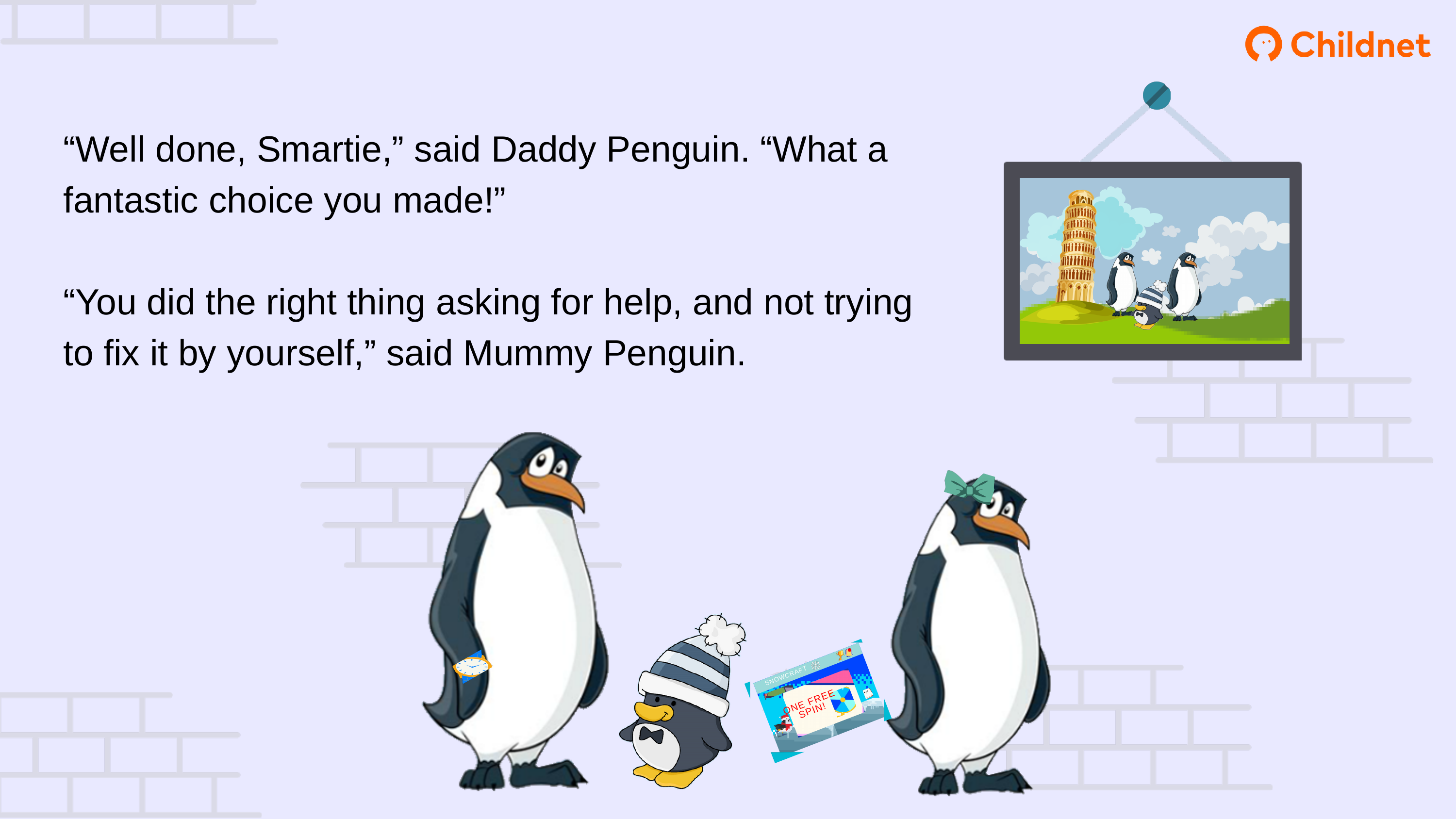

“Well done, Smartie,” said Daddy Penguin. “What a fantastic choice you made!”

“You did the right thing asking for help, and not trying to fix it by yourself,” said Mummy Penguin.

SNOWCRAFT

ONE FREE SPIN!